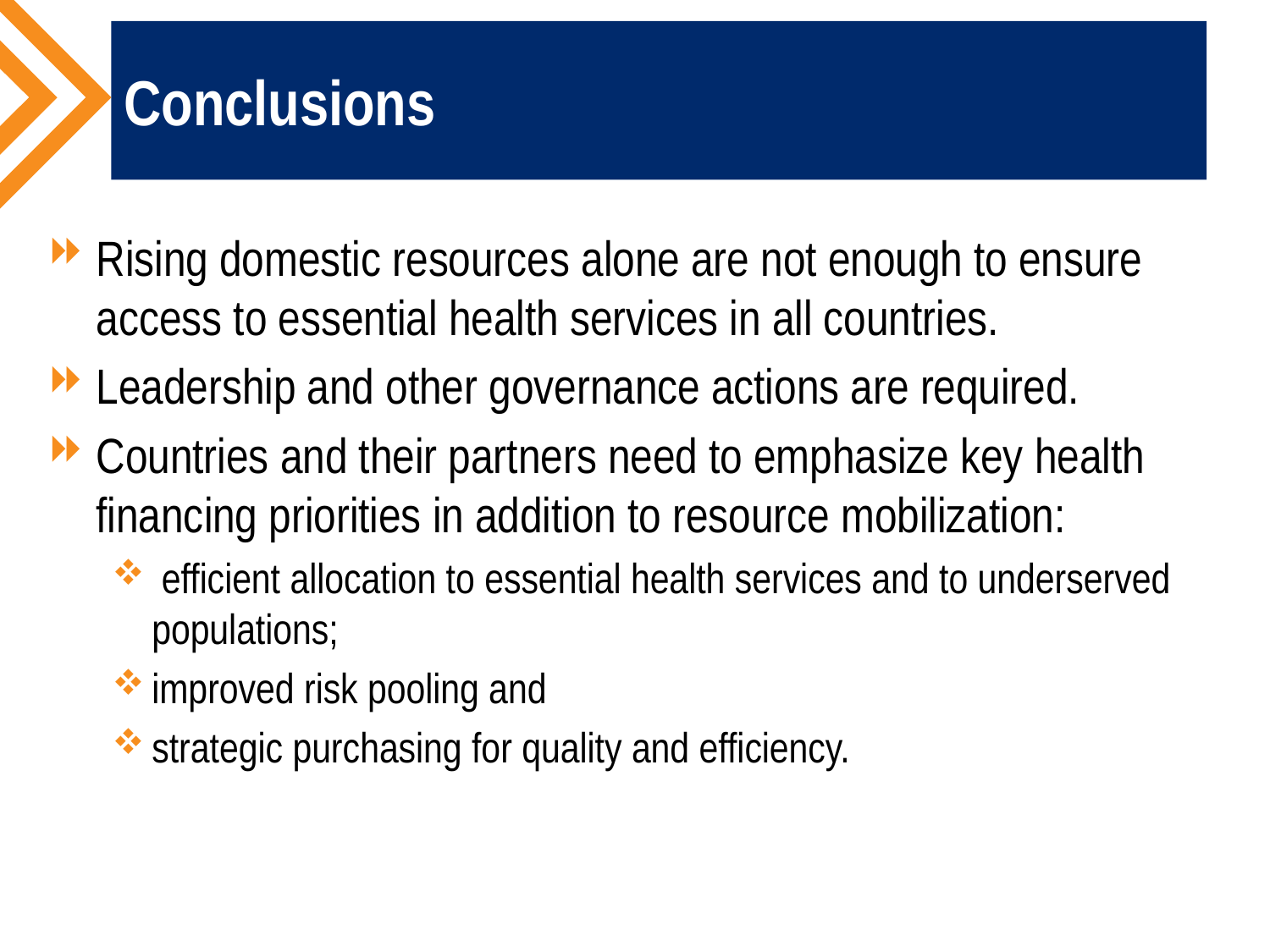

# Conclusions
Rising domestic resources alone are not enough to ensure access to essential health services in all countries.
Leadership and other governance actions are required.
Countries and their partners need to emphasize key health financing priorities in addition to resource mobilization:
 efficient allocation to essential health services and to underserved populations;
improved risk pooling and
strategic purchasing for quality and efficiency.